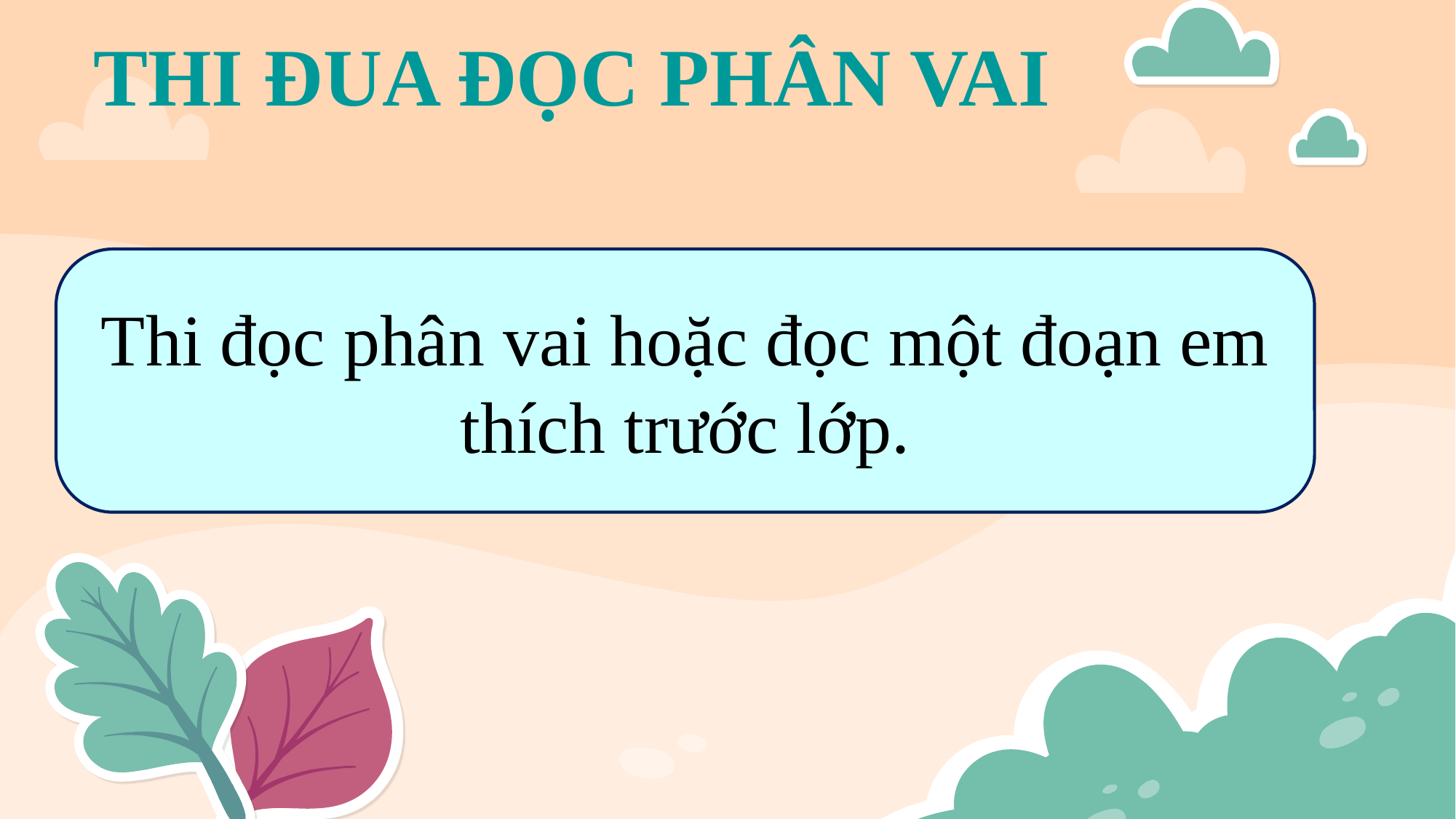

THI ĐUA ĐỌC PHÂN VAI

Thi đọc phân vai hoặc đọc một đoạn em thích trước lớp.